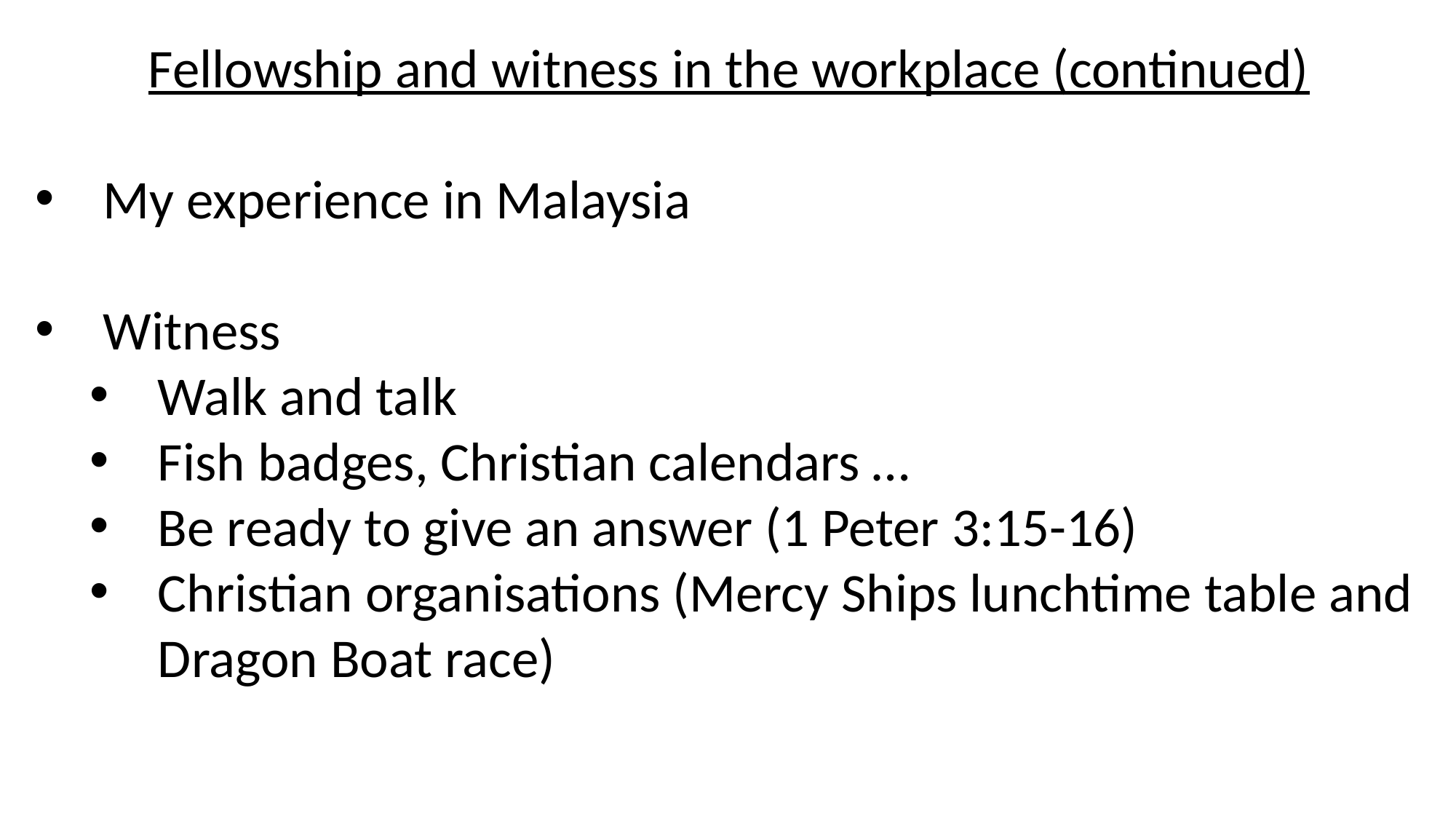

Fellowship and witness in the workplace (continued)

My experience in Malaysia

Witness
Walk and talk
Fish badges, Christian calendars …
Be ready to give an answer (1 Peter 3:15-16)
Christian organisations (Mercy Ships lunchtime table and Dragon Boat race)